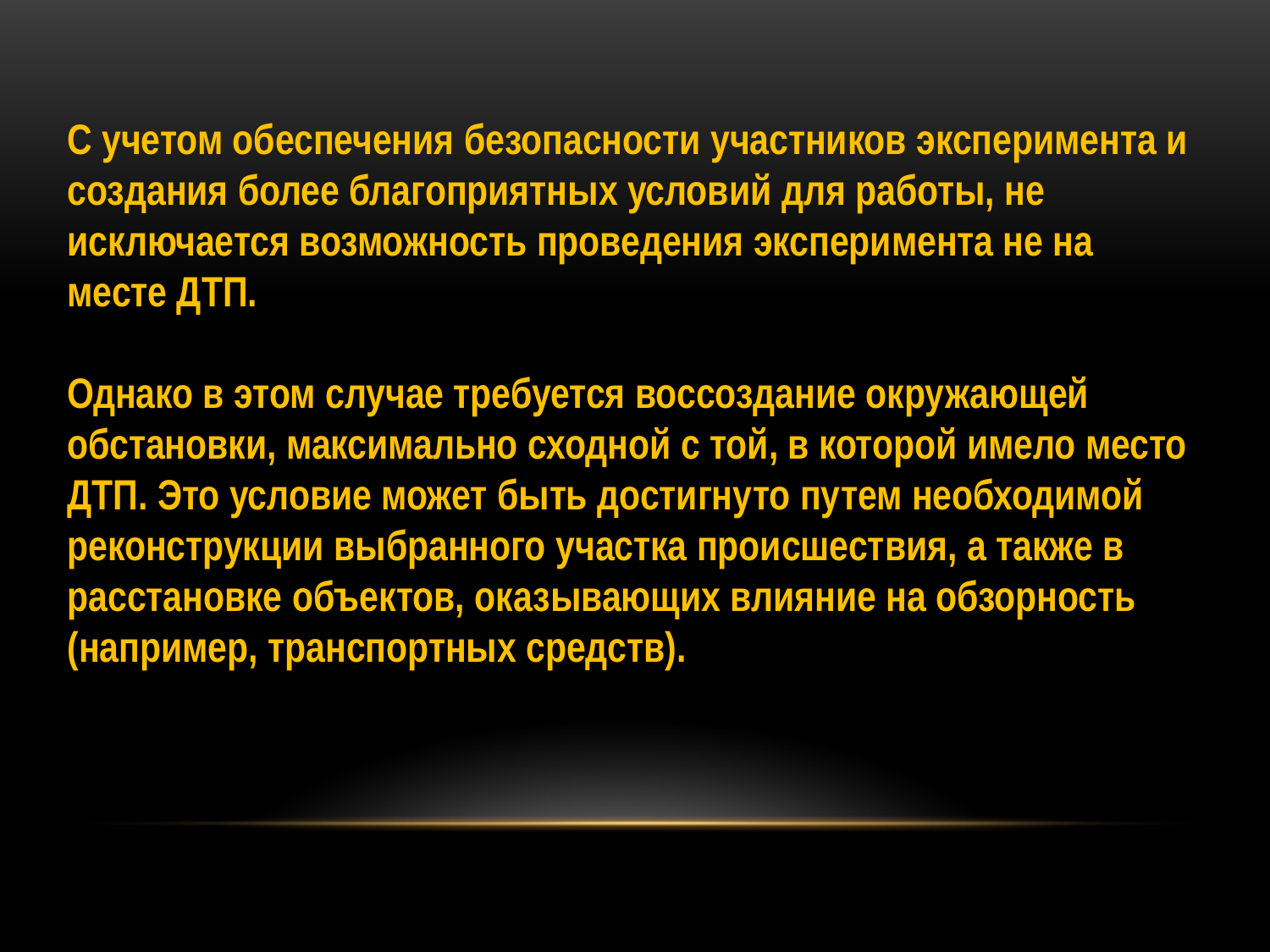

С учетом обеспечения безопасности участников эксперимента и создания более благоприятных условий для работы, не исключается возможность проведения эксперимента не на месте ДТП.

Однако в этом случае требуется воссоздание окружающей обстановки, максимально сходной с той, в которой имело место ДТП. Это условие может быть достигнуто путем необходимой реконструкции выбранного участка происшествия, а также в расстановке объектов, оказывающих влияние на обзорность (например, транспортных средств).